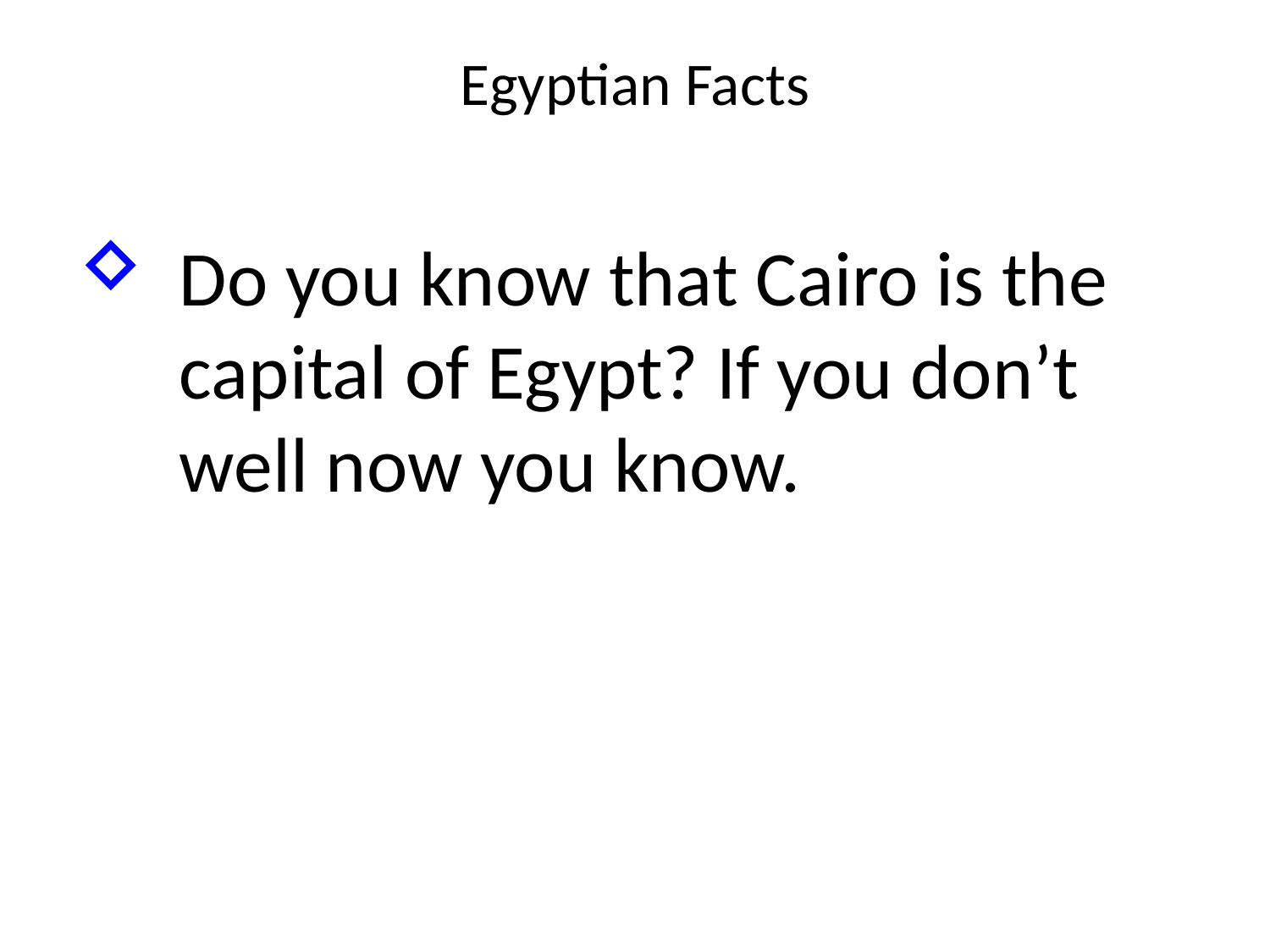

# Egyptian Facts
Do you know that Cairo is the capital of Egypt? If you don’t well now you know.